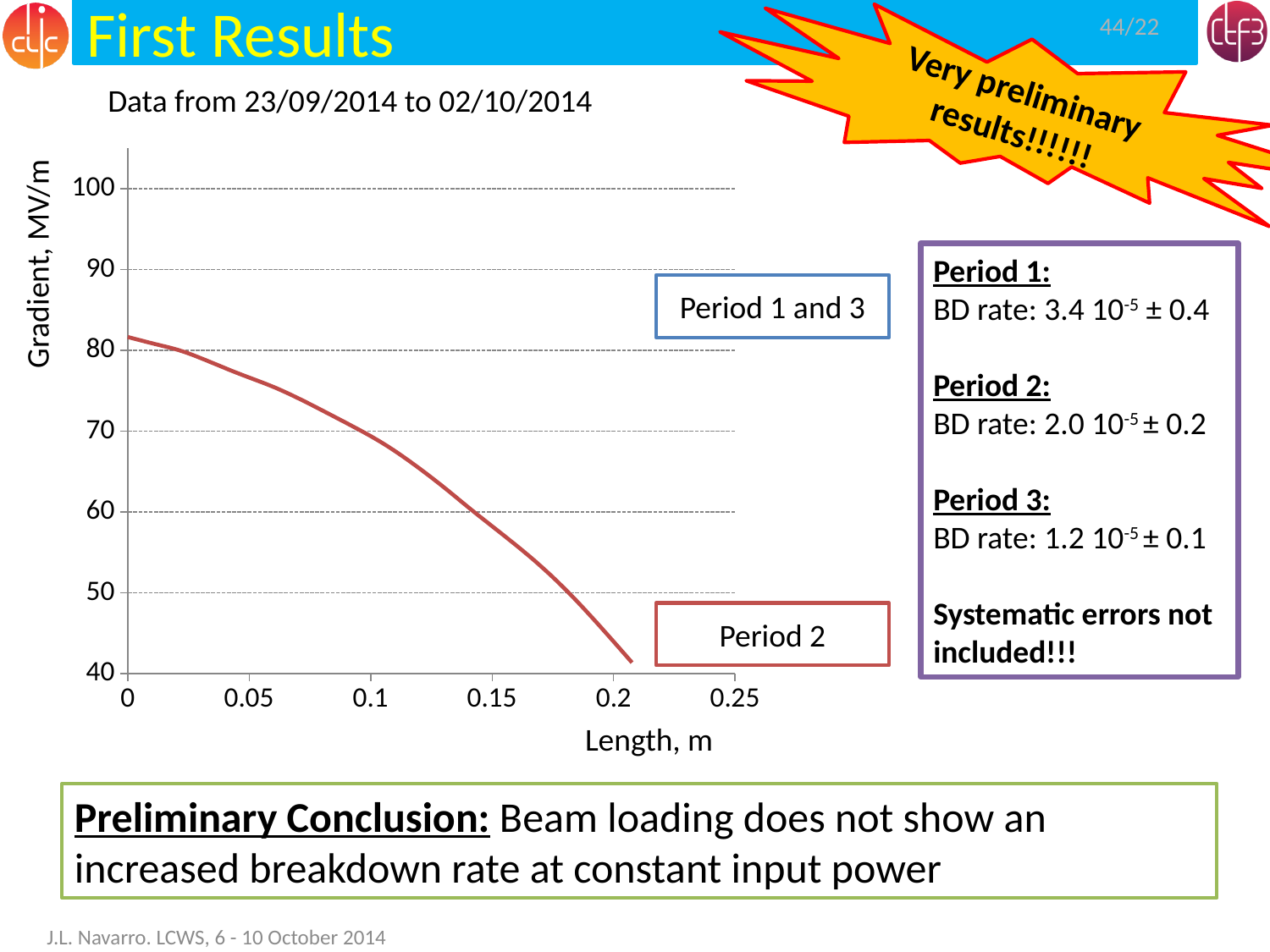

First Results
44/22
Very preliminary results!!!!!!
Data from 23/09/2014 to 02/10/2014

### Chart

| Category |  |  |
|---|---|---|
Gradient, MV/m

Length, m
Period 1:
BD rate: 3.4 10-5 ± 0.4

Period 2:
BD rate: 2.0 10-5 ± 0.2

Period 3:
BD rate: 1.2 10-5 ± 0.1

Systematic errors not included!!!
Period 1 and 3
Period 2
Preliminary Conclusion: Beam loading does not show an increased breakdown rate at constant input power